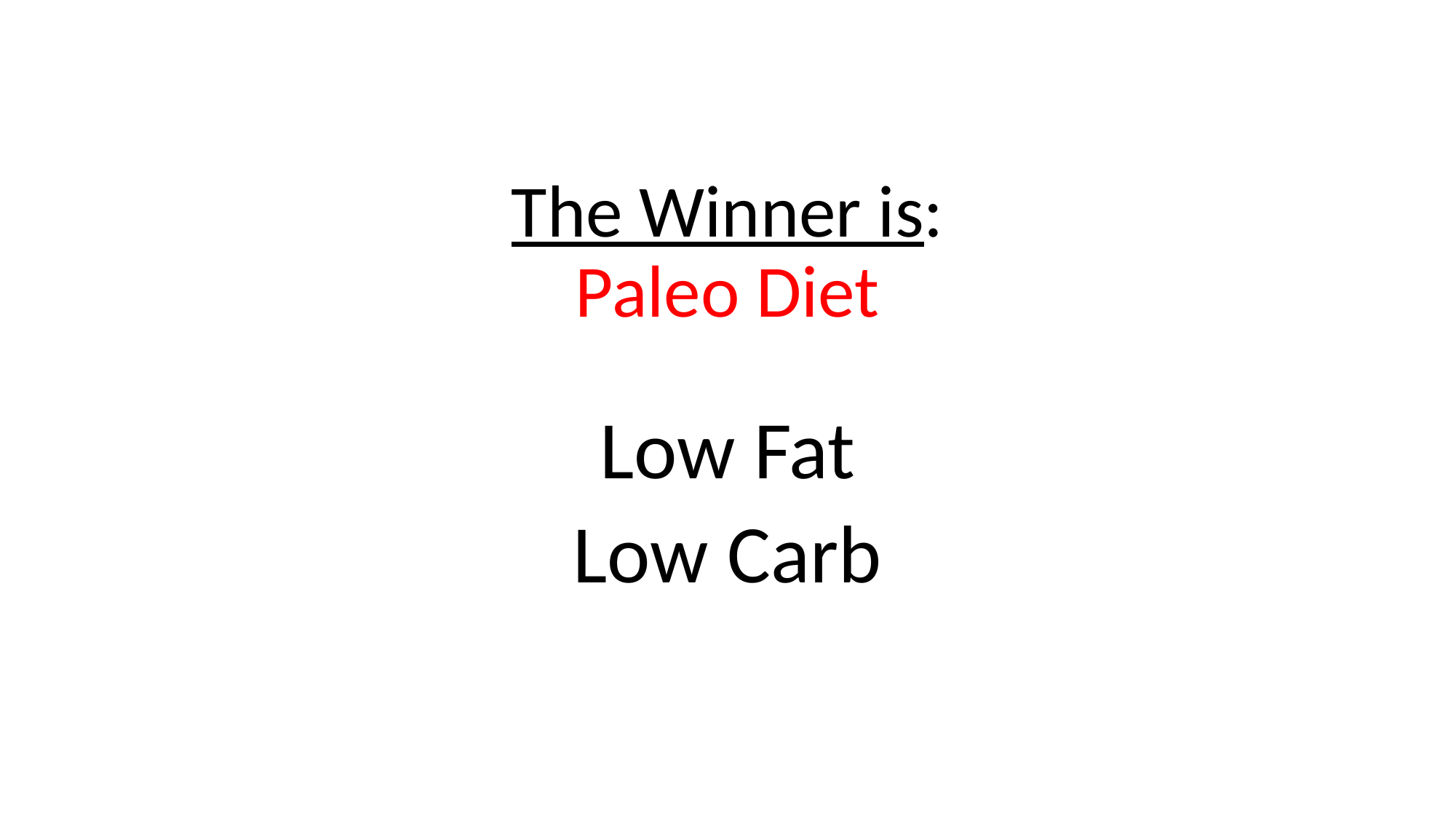

# The Winner is: Paleo Diet
Low Fat
Low Carb